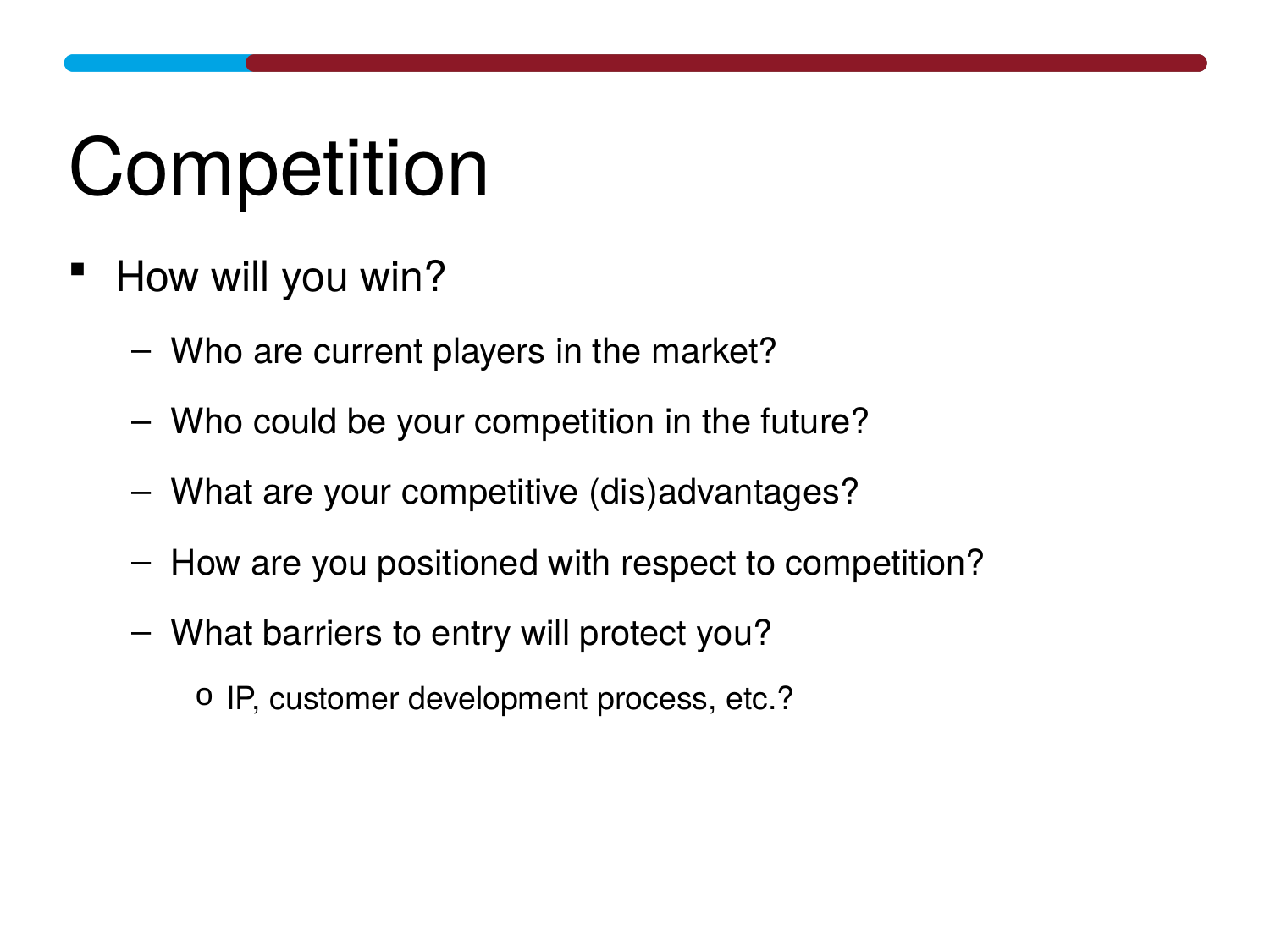

# Competition
How will you win?
Who are current players in the market?
Who could be your competition in the future?
What are your competitive (dis)advantages?
How are you positioned with respect to competition?
What barriers to entry will protect you?
IP, customer development process, etc.?